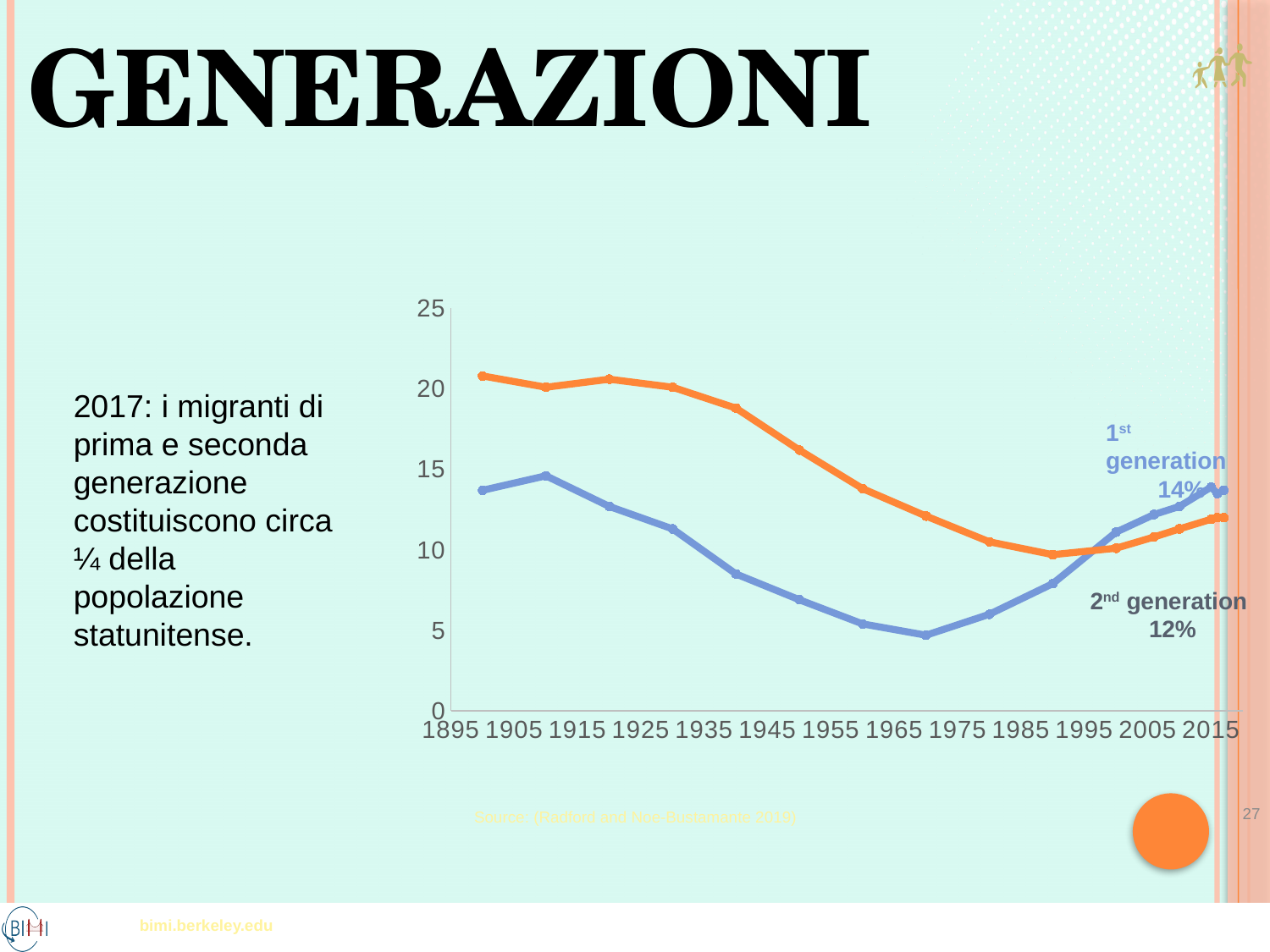

# generazioni
2017: i migranti di prima e seconda generazione costituiscono circa ¼ della popolazione statunitense.

### Chart

| Category | 2nd generation | 1st generation |
|---|---|---|
1st generation
14%
2nd generation
12%
27
Source: (Radford and Noe-Bustamante 2019)